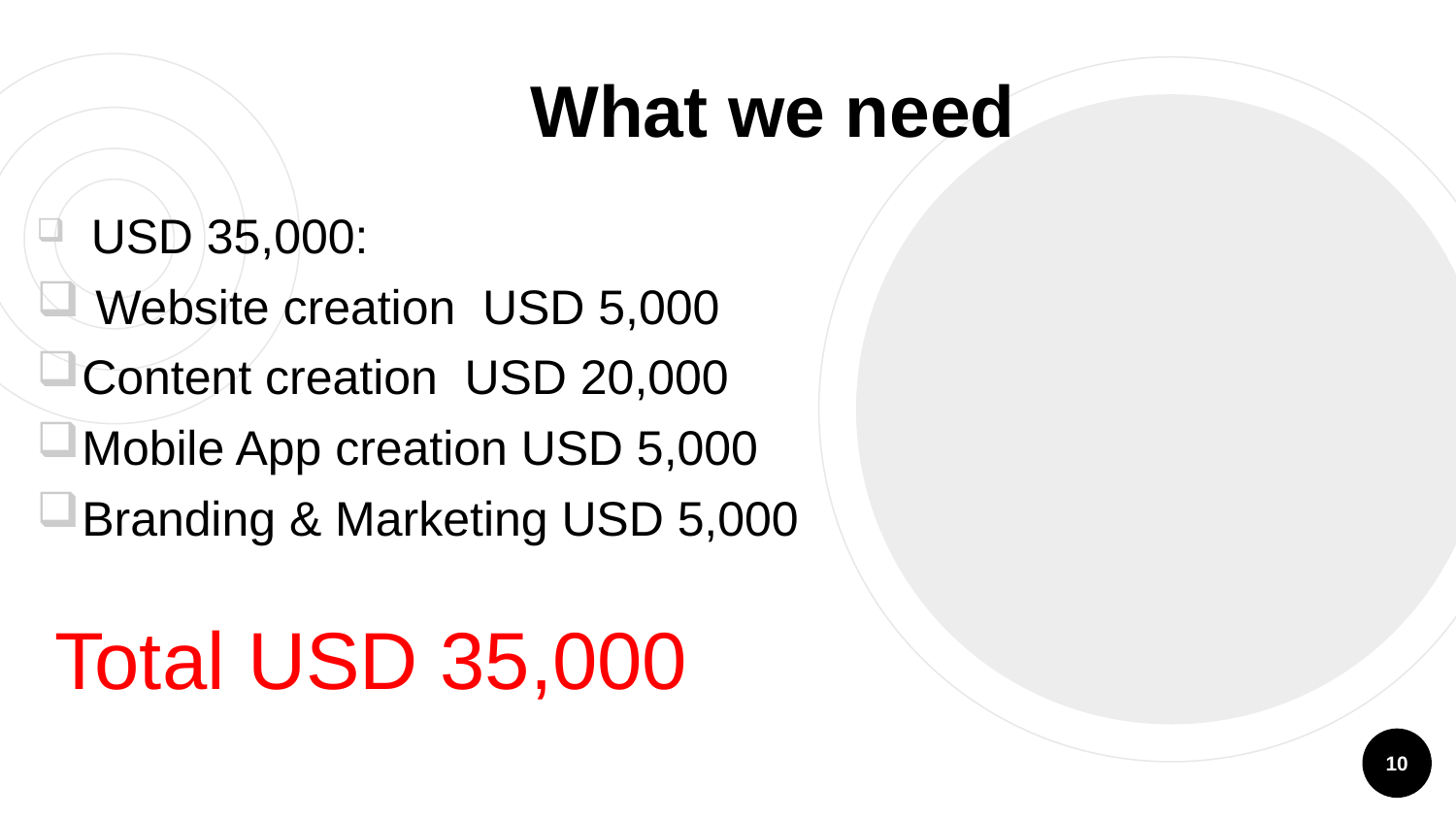

# What we need
 USD 35,000:
 Website creation  USD 5,000
Content creation  USD 20,000
Mobile App creation USD 5,000
Branding & Marketing USD 5,000

  Total USD 35,000

10